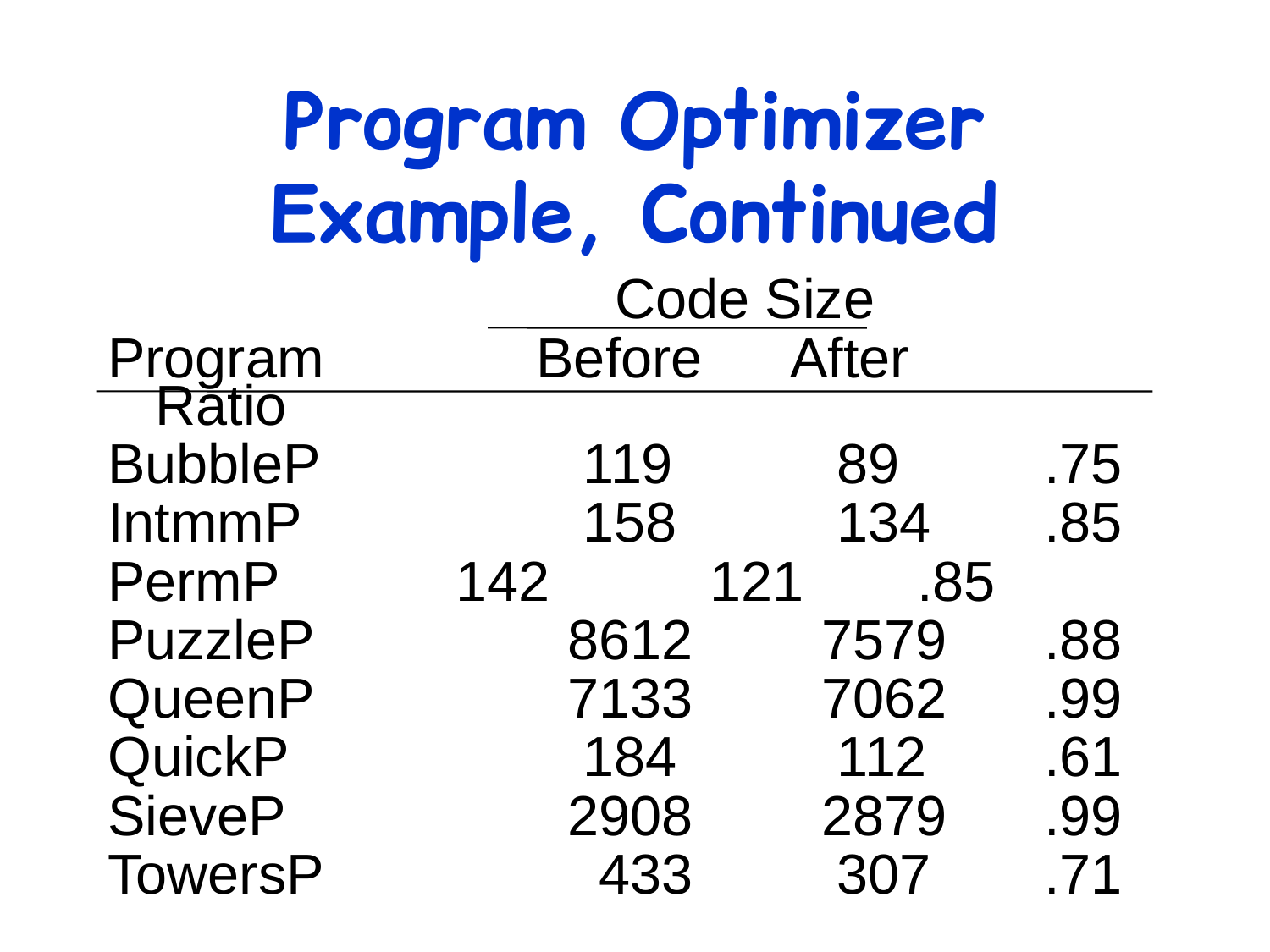

# Program Optimizer Example, Continued
 				     Code Size
Program		Before	After		Ratio
BubbleP		   119	   89		.75
IntmmP		   158	   134	.85
PermP		   142	   121	.85
PuzzleP		  8612	  7579	.88
QueenP		  7133	  7062	.99
QuickP		   184	   112	.61
SieveP		  2908	  2879	.99
TowersP		    433	   307	.71